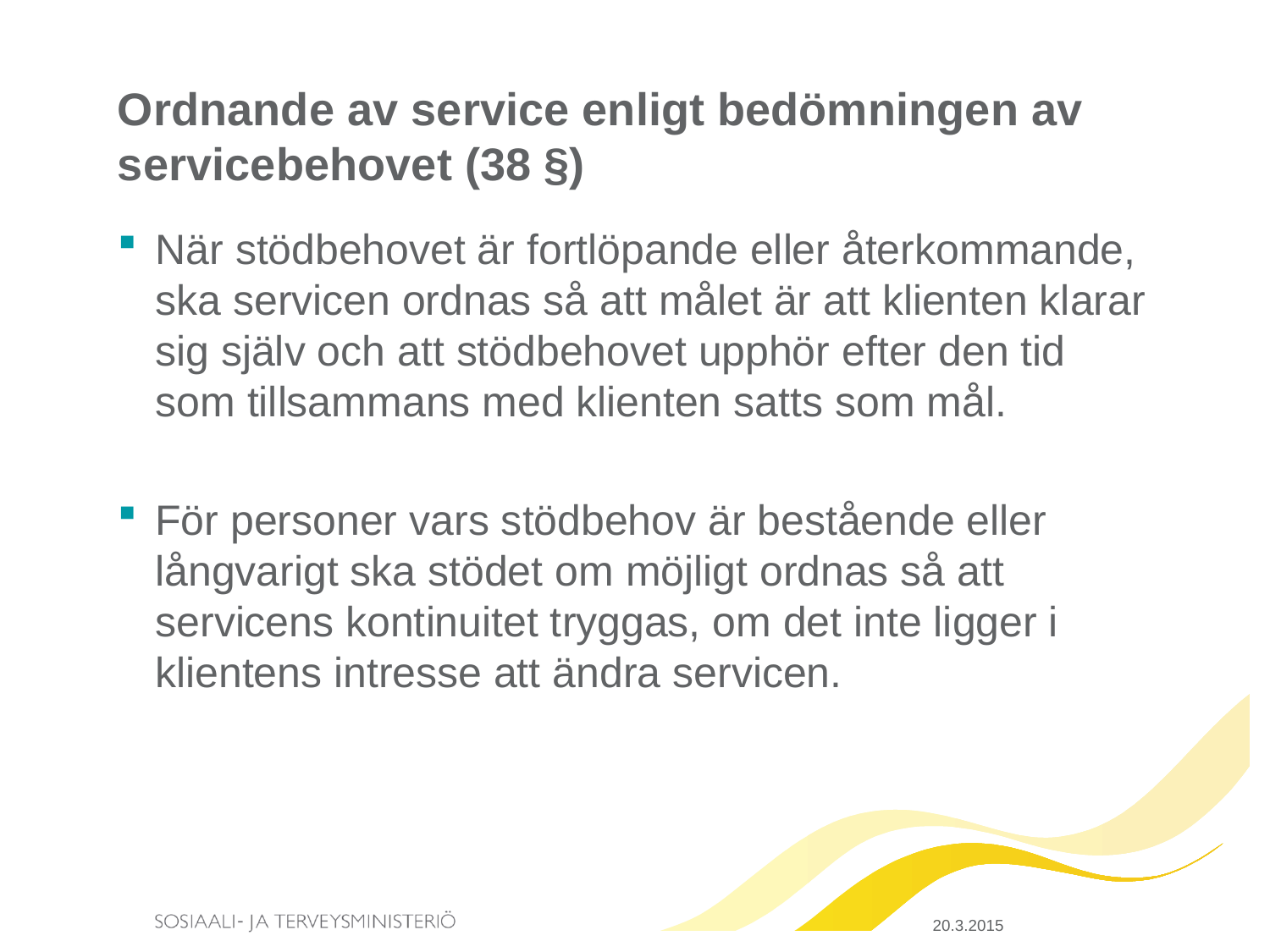

# Ordnande av service enligt bedömningen av servicebehovet (38 §)
När stödbehovet är fortlöpande eller återkommande, ska servicen ordnas så att målet är att klienten klarar sig själv och att stödbehovet upphör efter den tid som tillsammans med klienten satts som mål.

För personer vars stödbehov är bestående eller långvarigt ska stödet om möjligt ordnas så att servicens kontinuitet tryggas, om det inte ligger i klientens intresse att ändra servicen.
20.3.2015